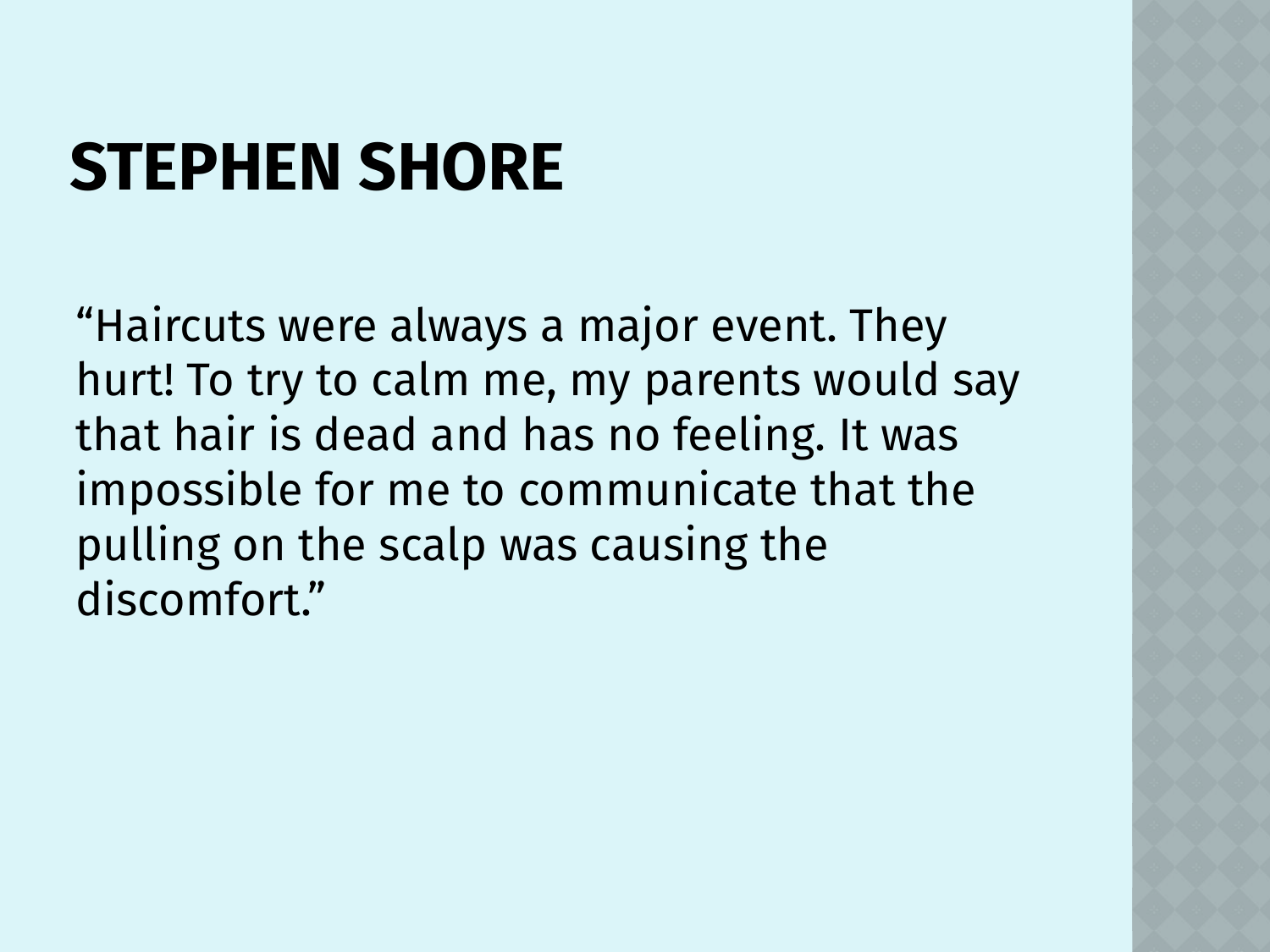

# Stephen Shore

“Haircuts were always a major event. They hurt! To try to calm me, my parents would say that hair is dead and has no feeling. It was impossible for me to communicate that the pulling on the scalp was causing the discomfort.”